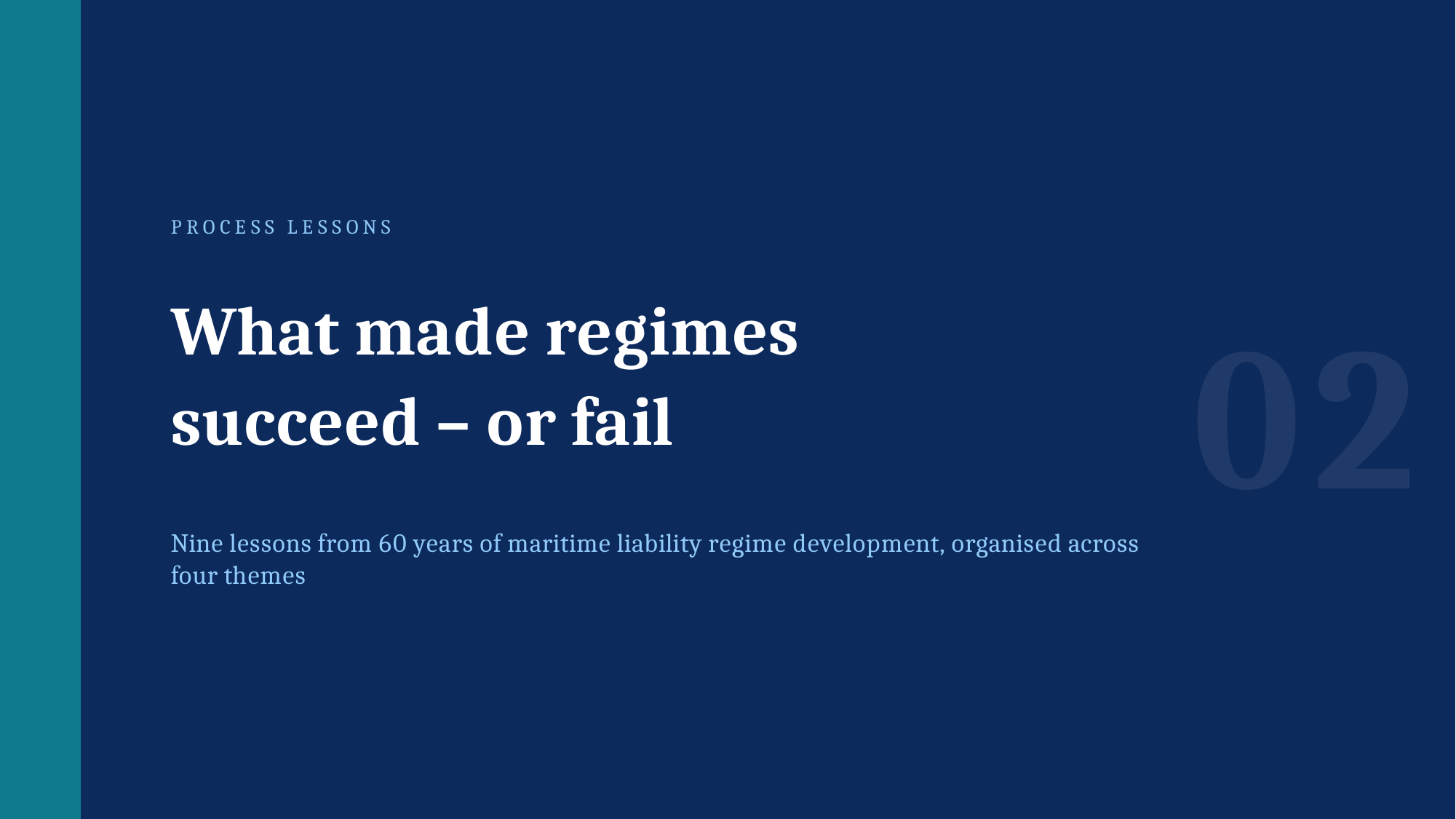

02
PROCESS LESSONS
What made regimes
succeed – or fail
Nine lessons from 60 years of maritime liability regime development, organised across four themes